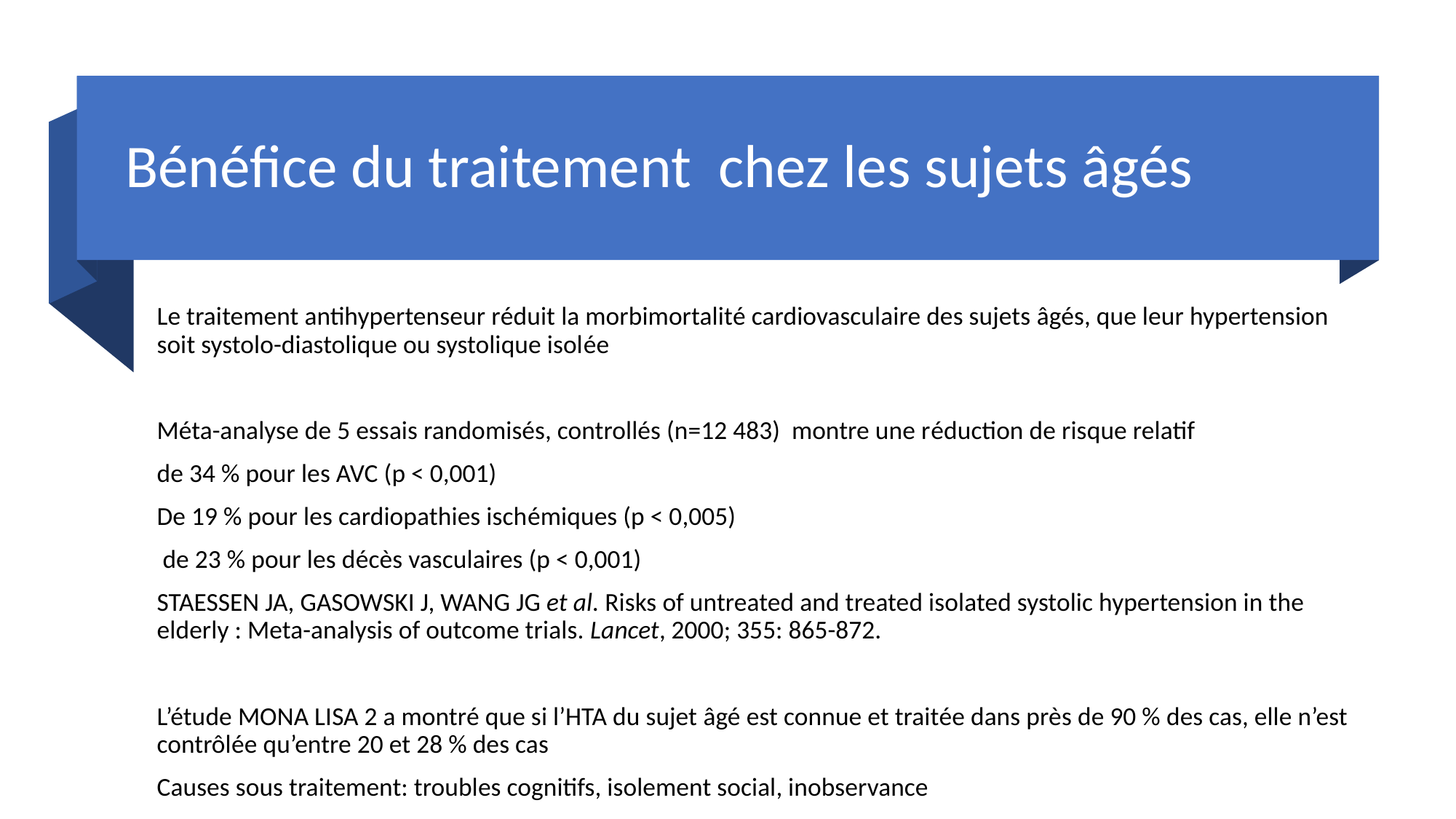

# Bénéfice du traitement  chez les sujets âgés

Le traitement antihypertenseur réduit la morbimortalité cardiovasculaire des sujets âgés, que leur hypertension soit systolo-diastolique ou systolique isolée

Méta-analyse de 5 essais randomisés, controllés (n=12 483)  montre une réduction de risque relatif
de 34 % pour les AVC (p < 0,001)
De 19 % pour les cardiopathies ischémiques (p < 0,005)
 de 23 % pour les décès vasculaires (p < 0,001)
STAESSEN JA, GASOWSKI J, WANG JG et al. Risks of untreated and treated isolated systolic hypertension in the elderly : Meta-analysis of outcome trials. Lancet, 2000; 355: 865-872.

L’étude MONA LISA 2 a montré que si l’HTA du sujet âgé est connue et traitée dans près de 90 % des cas, elle n’est contrôlée qu’entre 20 et 28 % des cas
Causes sous traitement: troubles cognitifs, isolement social, inobservance